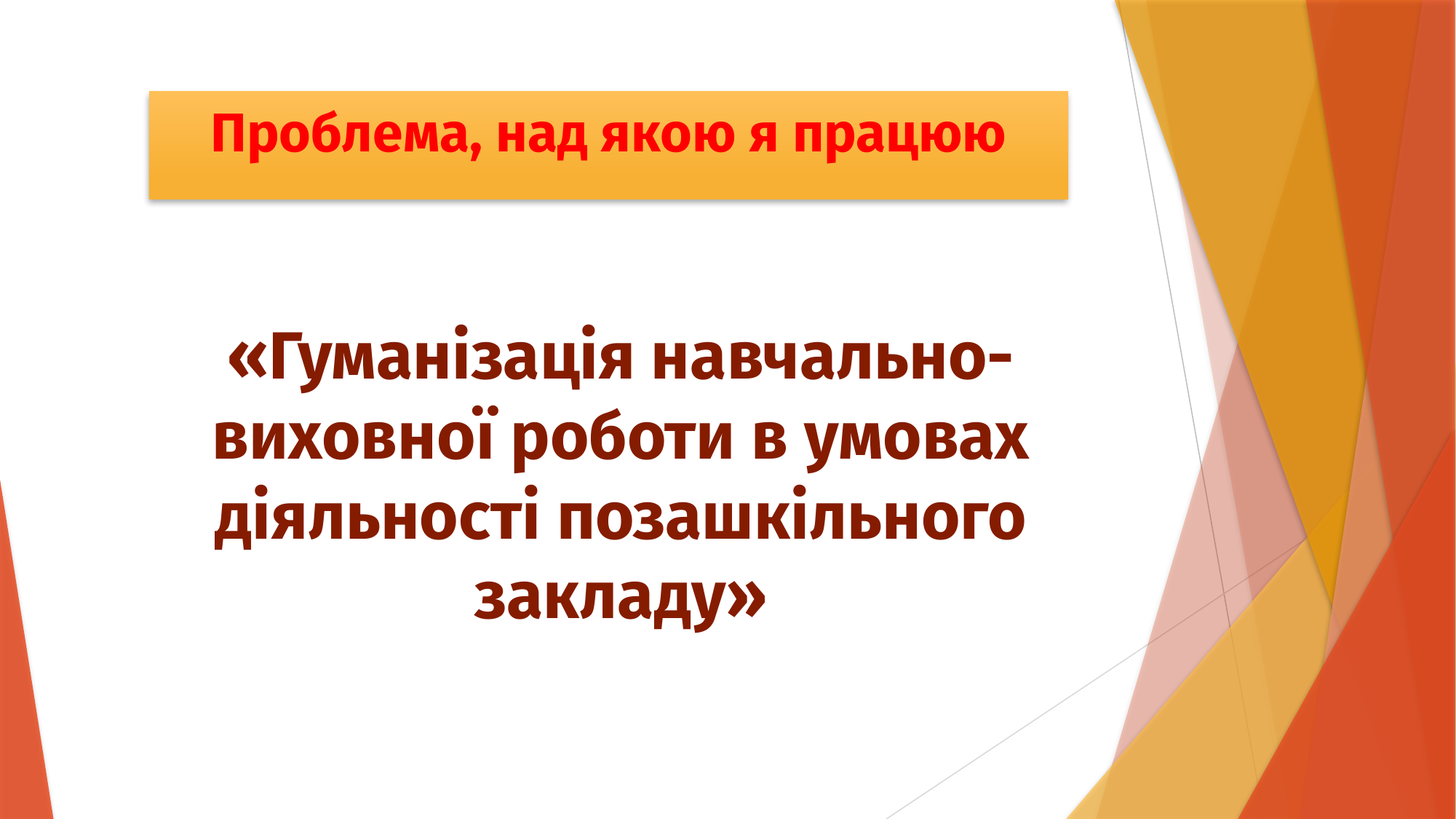

# Проблема, над якою я працюю
«Гуманізація навчально-виховної роботи в умовах діяльності позашкільного закладу»